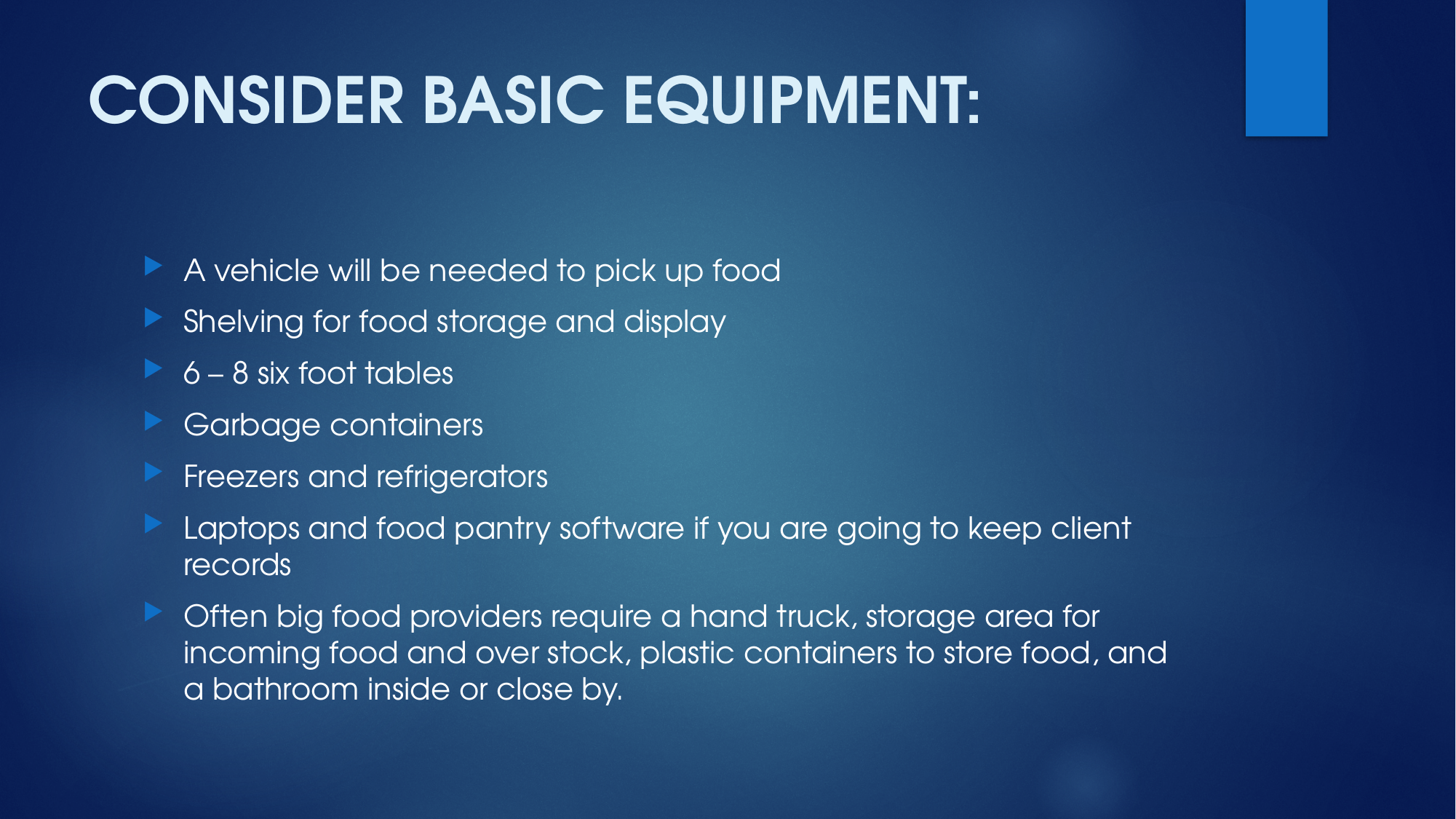

# CONSIDER BASIC EQUIPMENT:
A vehicle will be needed to pick up food
Shelving for food storage and display
6 – 8 six foot tables
Garbage containers
Freezers and refrigerators
Laptops and food pantry software if you are going to keep client records
Often big food providers require a hand truck, storage area for incoming food and over stock, plastic containers to store food, and a bathroom inside or close by.